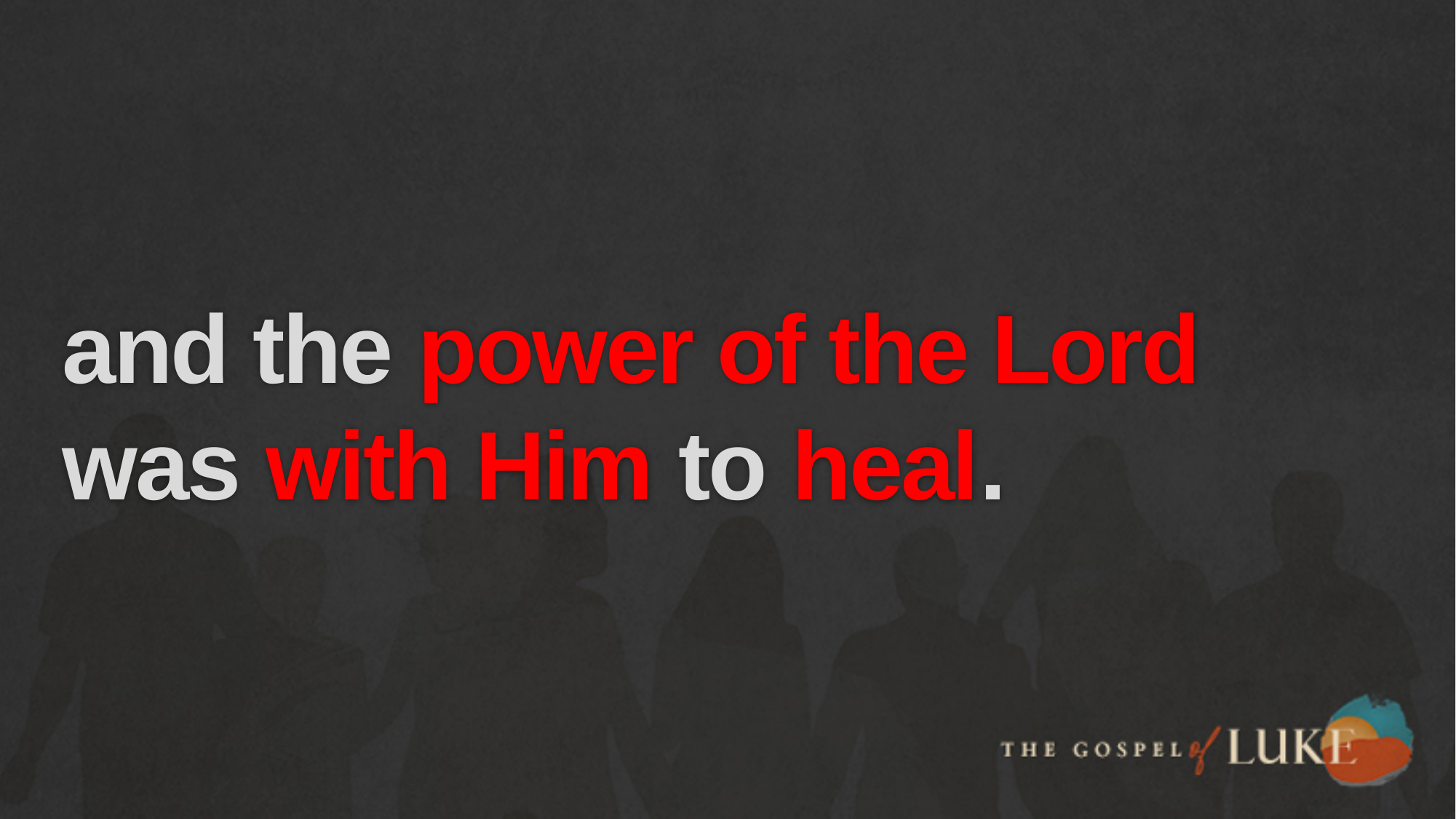

# and the power of the Lord was with Him to heal.